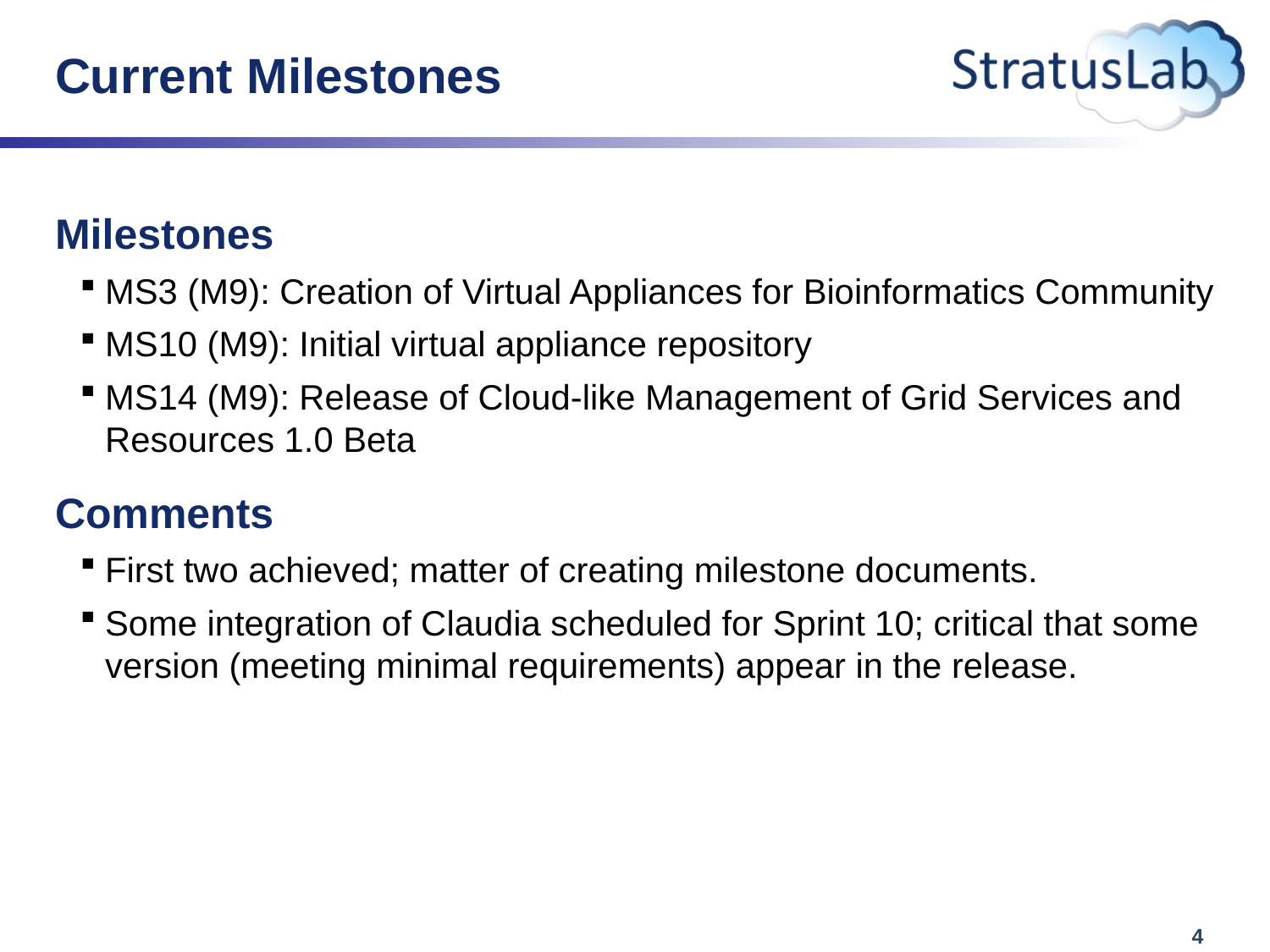

# Current Milestones
Milestones
MS3 (M9): Creation of Virtual Appliances for Bioinformatics Community
MS10 (M9): Initial virtual appliance repository
MS14 (M9): Release of Cloud-like Management of Grid Services and Resources 1.0 Beta
Comments
First two achieved; matter of creating milestone documents.
Some integration of Claudia scheduled for Sprint 10; critical that some version (meeting minimal requirements) appear in the release.